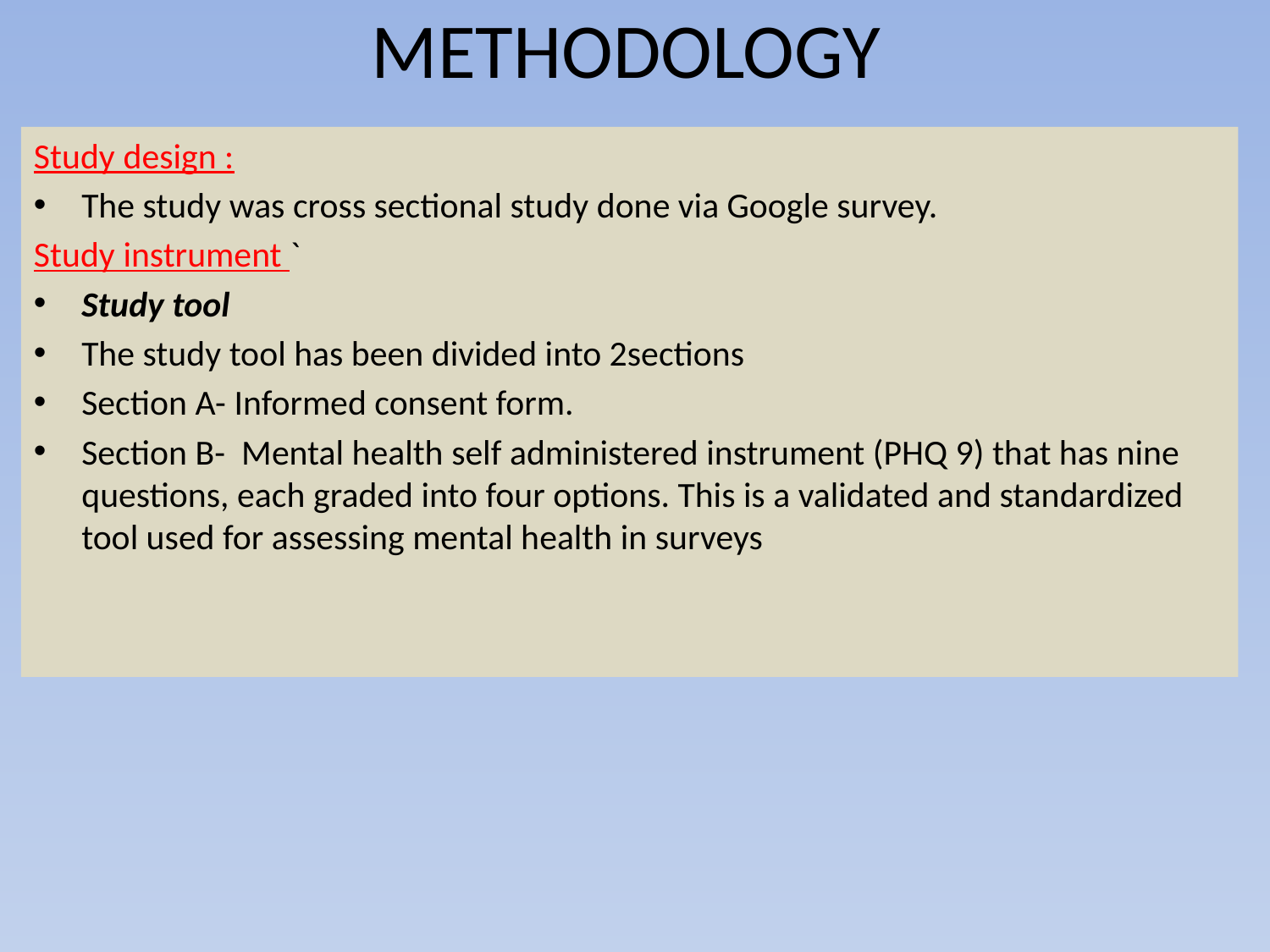

# METHODOLOGY
Study design :
The study was cross sectional study done via Google survey.
Study instrument `
Study tool
The study tool has been divided into 2sections
Section A- Informed consent form.
Section B-  Mental health self administered instrument (PHQ 9) that has nine questions, each graded into four options. This is a validated and standardized tool used for assessing mental health in surveys